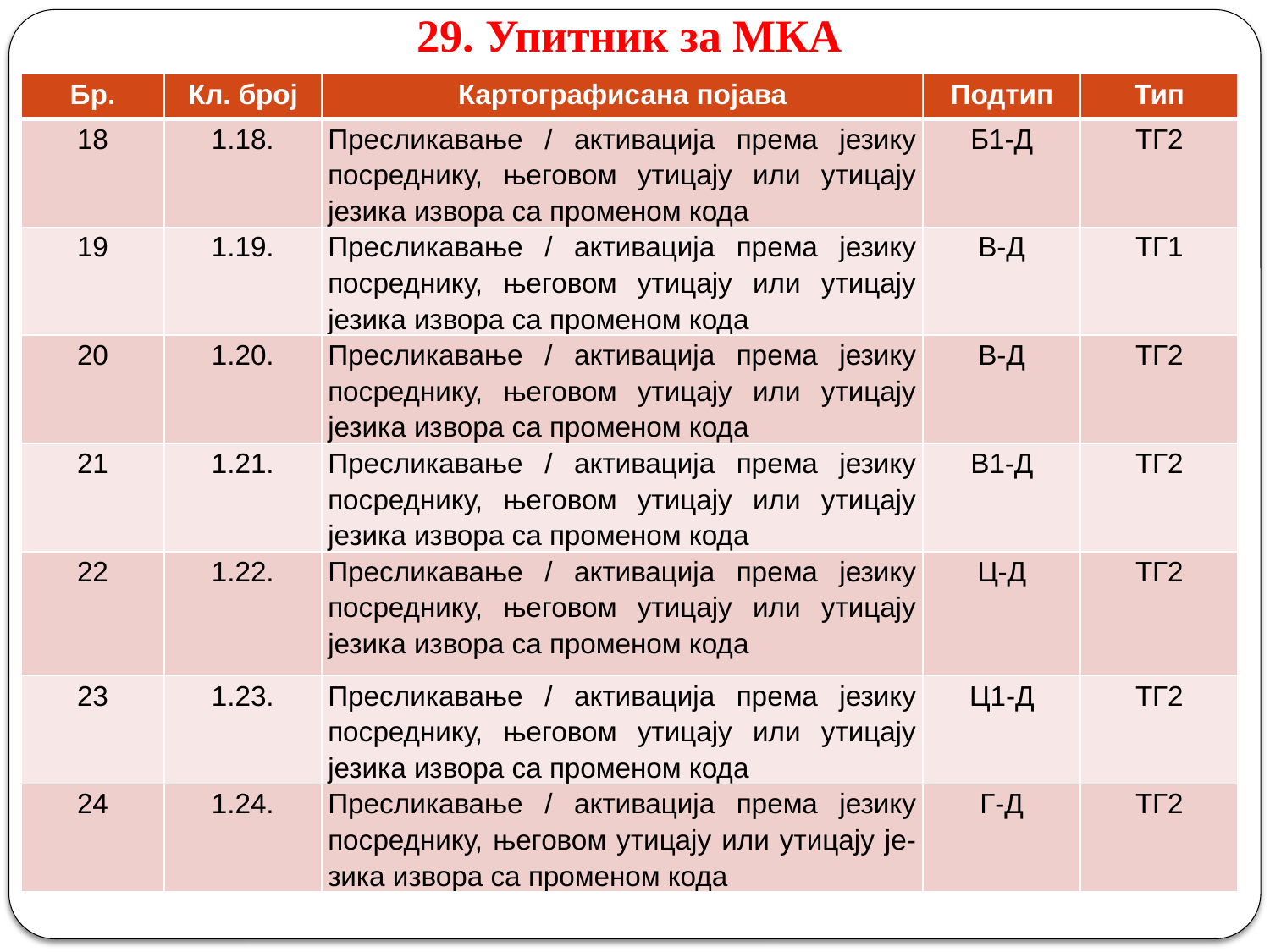

# 29. Упитник за МКА
| Бр. | Кл. број | Картографисана појава | Подтип | Тип |
| --- | --- | --- | --- | --- |
| 18 | 1.18. | Пресликавање / активација према језику посреднику, његовом утицају или утицају језика извора са променом кода | Б1-Д | ТГ2 |
| 19 | 1.19. | Пресликавање / активација према језику посреднику, његовом утицају или утицају језика извора са променом кода | В-Д | ТГ1 |
| 20 | 1.20. | Пресликавање / активација према језику посреднику, његовом утицају или утицају језика извора са променом кода | В-Д | ТГ2 |
| 21 | 1.21. | Пресликавање / активација према језику посреднику, његовом утицају или утицају језика извора са променом кода | В1-Д | ТГ2 |
| 22 | 1.22. | Пресликавање / активација према језику посреднику, његовом утицају или утицају језика извора са променом кода | Ц-Д | ТГ2 |
| 23 | 1.23. | Пресликавање / активација према језику посреднику, његовом утицају или утицају језика извора са променом кода | Ц1-Д | ТГ2 |
| 24 | 1.24. | Пресликавање / активација према језику посреднику, његовом утицају или утицају је-зика извора са променом кода | Г-Д | ТГ2 |